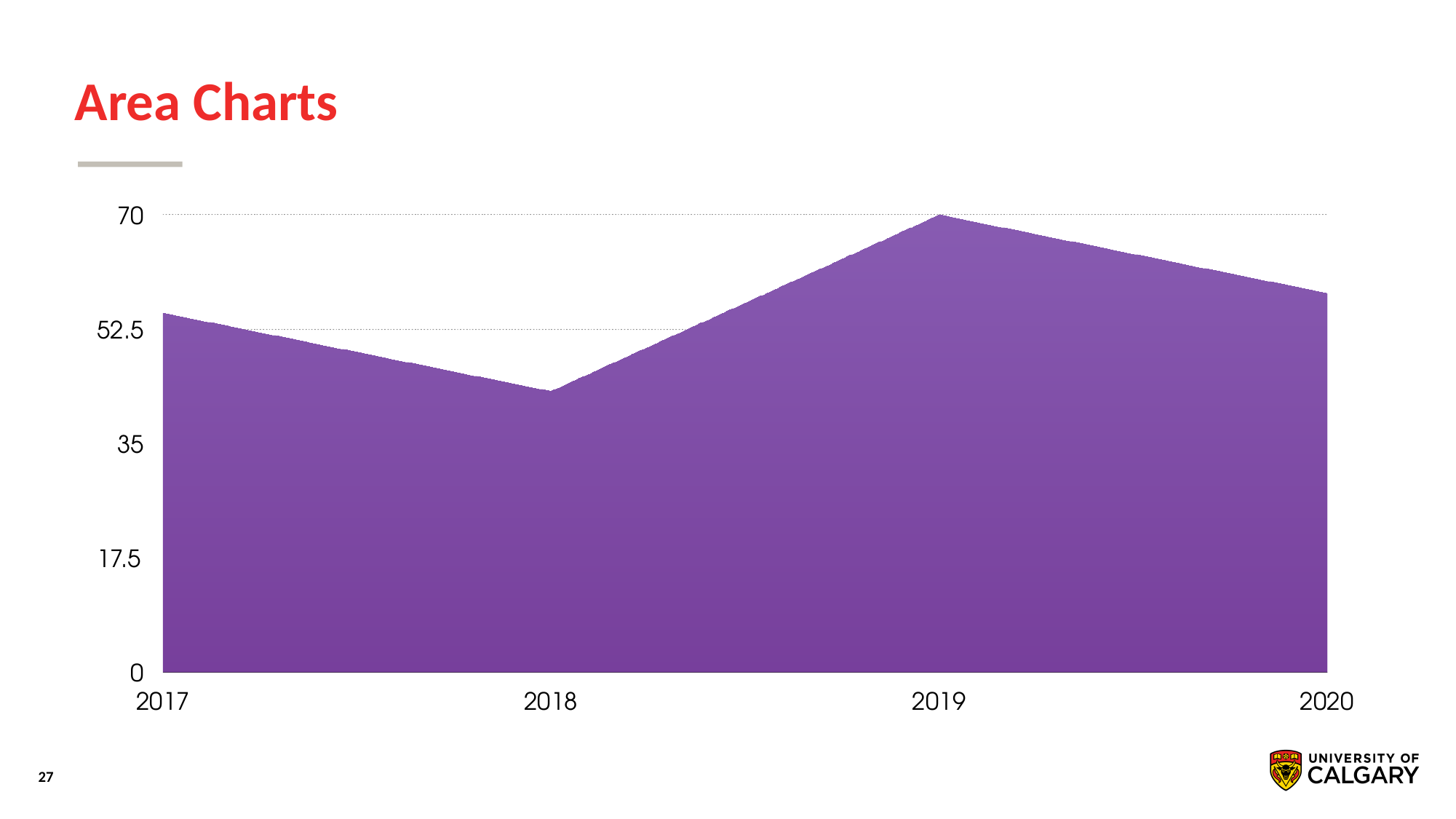

# Area Charts
70

52.5
35
17.5
0
2017
2018
2019
2020